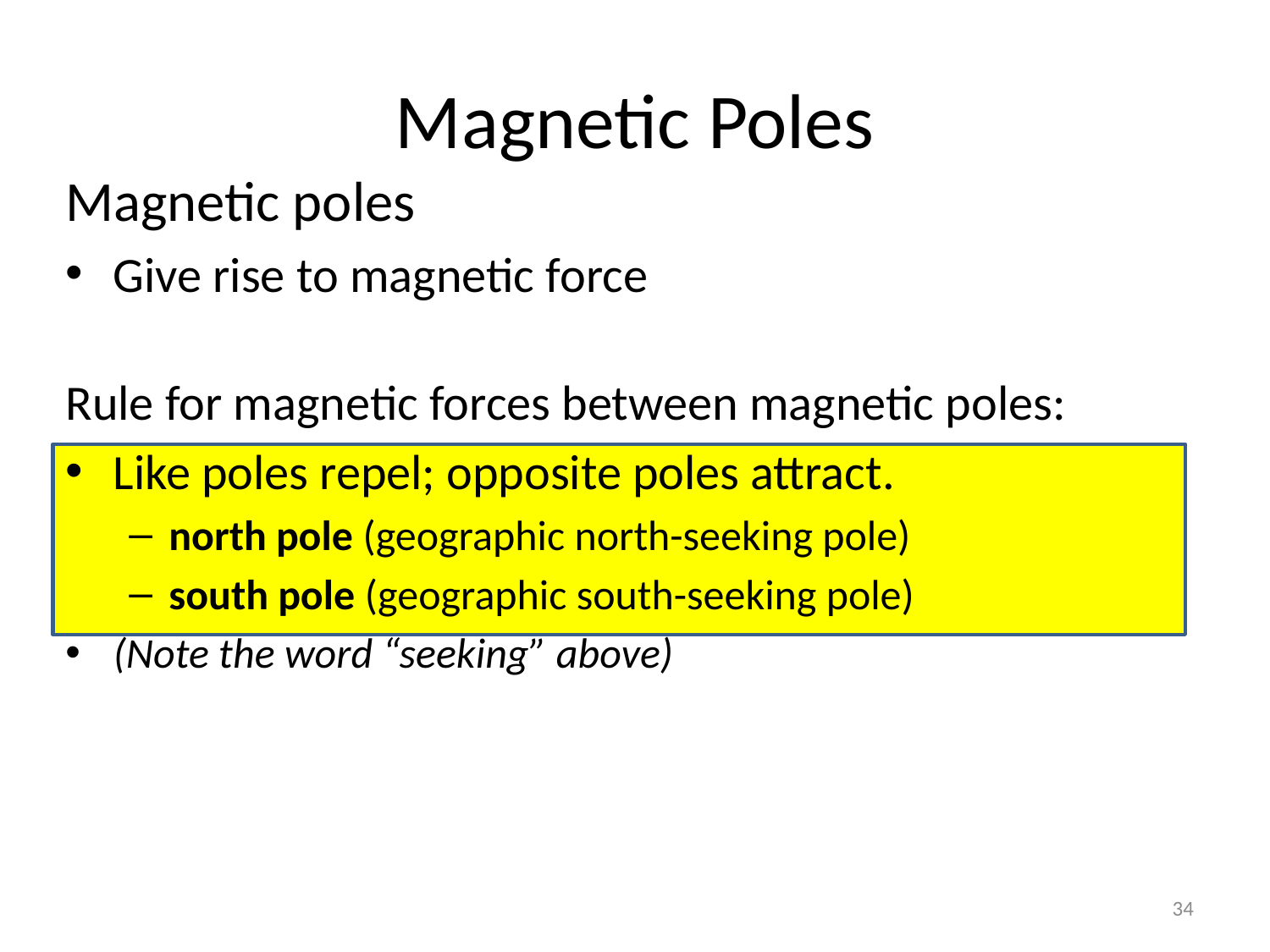

# Magnetic Poles
Magnetic poles
Give rise to magnetic force

Rule for magnetic forces between magnetic poles:
Like poles repel; opposite poles attract.
north pole (geographic north-seeking pole)
south pole (geographic south-seeking pole)
(Note the word “seeking” above)

34